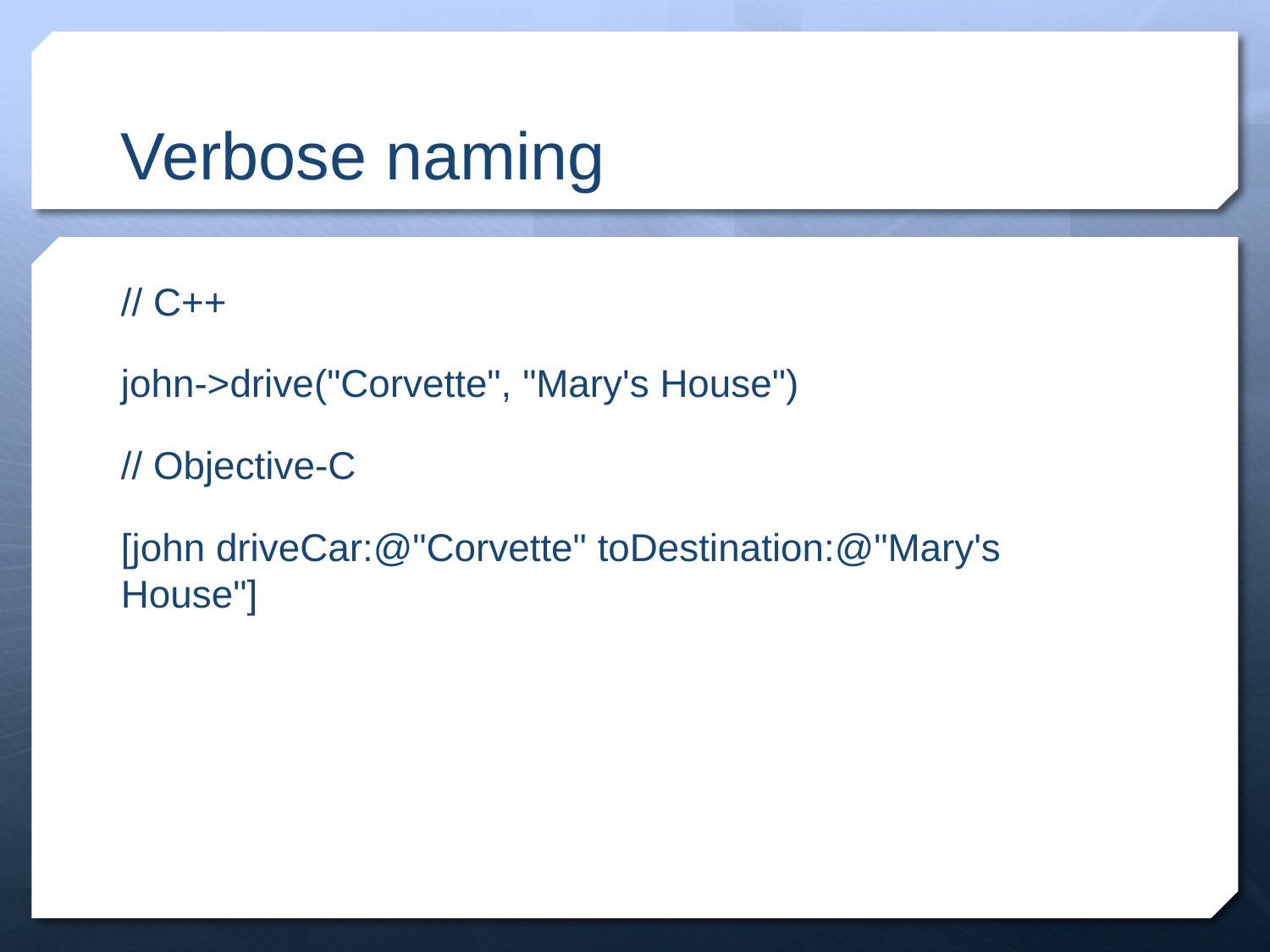

# Verbose naming
// C++
john->drive("Corvette", "Mary's House")
// Objective-C
[john driveCar:@"Corvette" toDestination:@"Mary's House"]